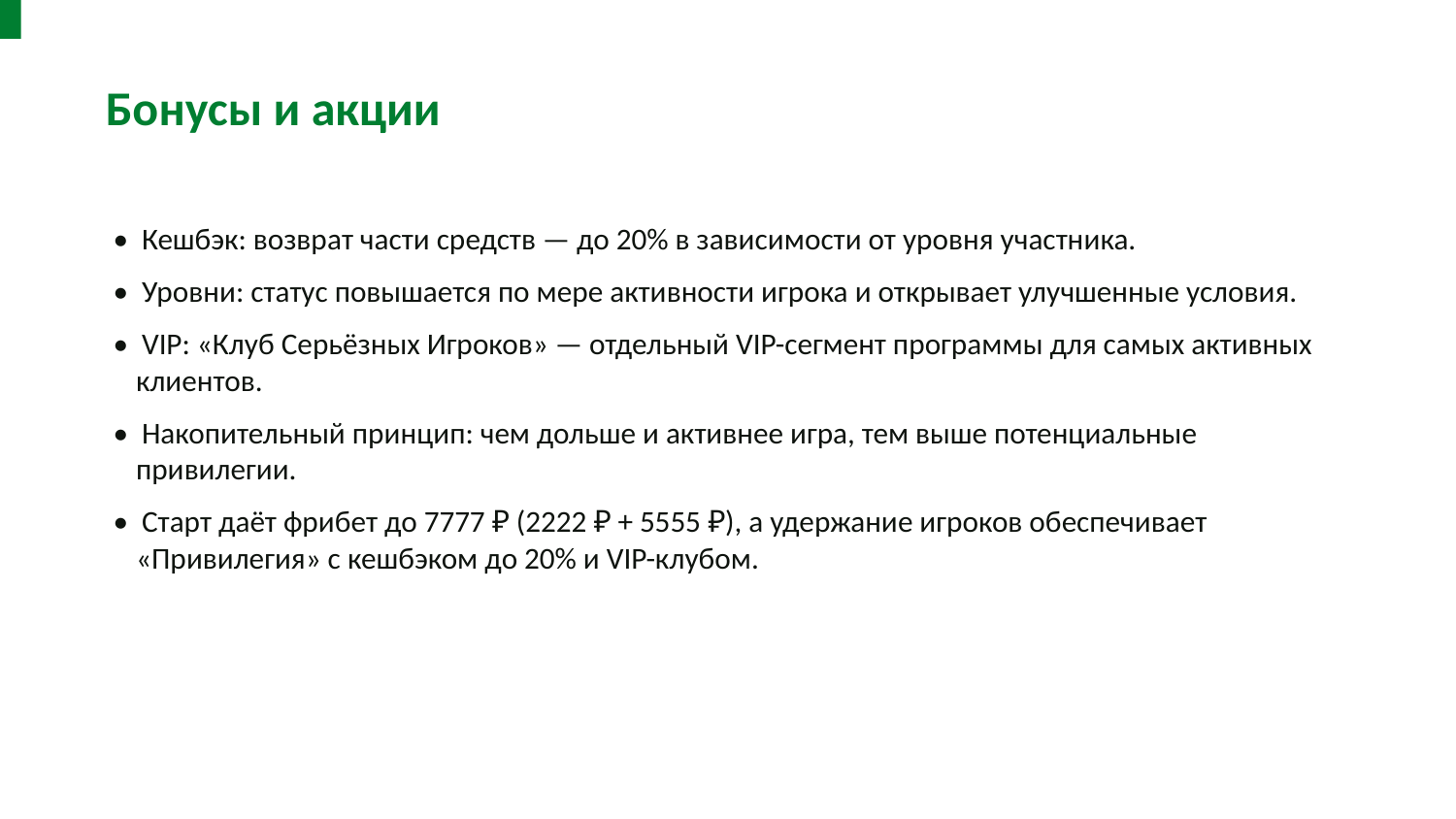

Бонусы и акции
•  Кешбэк: возврат части средств — до 20% в зависимости от уровня участника.
•  Уровни: статус повышается по мере активности игрока и открывает улучшенные условия.
•  VIP: «Клуб Серьёзных Игроков» — отдельный VIP-сегмент программы для самых активных клиентов.
•  Накопительный принцип: чем дольше и активнее игра, тем выше потенциальные привилегии.
•  Старт даёт фрибет до 7777 ₽ (2222 ₽ + 5555 ₽), а удержание игроков обеспечивает «Привилегия» с кешбэком до 20% и VIP-клубом.